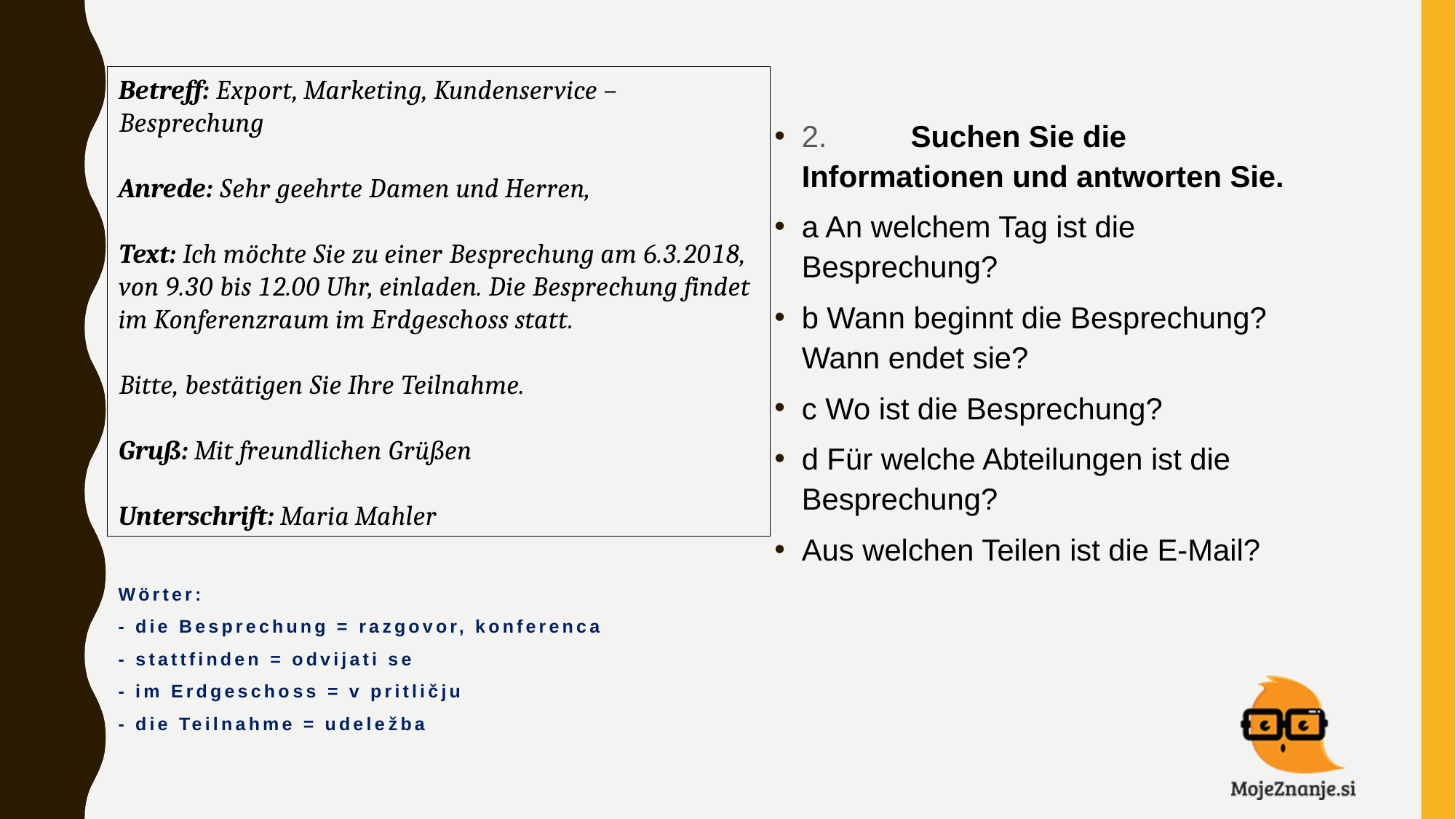

Betreff: Export, Marketing, Kundenservice – Besprechung

Anrede: Sehr geehrte Damen und Herren,

Text: Ich möchte Sie zu einer Besprechung am 6.3.2018, von 9.30 bis 12.00 Uhr, einladen. Die Besprechung findet im Konferenzraum im Erdgeschoss statt.

Bitte, bestätigen Sie Ihre Teilnahme.

Gruß: Mit freundlichen Grüßen

Unterschrift: Maria Mahler
2.	Suchen Sie die Informationen und antworten Sie.
a An welchem Tag ist die Besprechung?
b Wann beginnt die Besprechung? Wann endet sie?
c Wo ist die Besprechung?
d Für welche Abteilungen ist die Besprechung?
Aus welchen Teilen ist die E-Mail?

Wörter:
- die Besprechung = razgovor, konferenca
- stattfinden = odvijati se
- im Erdgeschoss = v pritličju
- die Teilnahme = udeležba